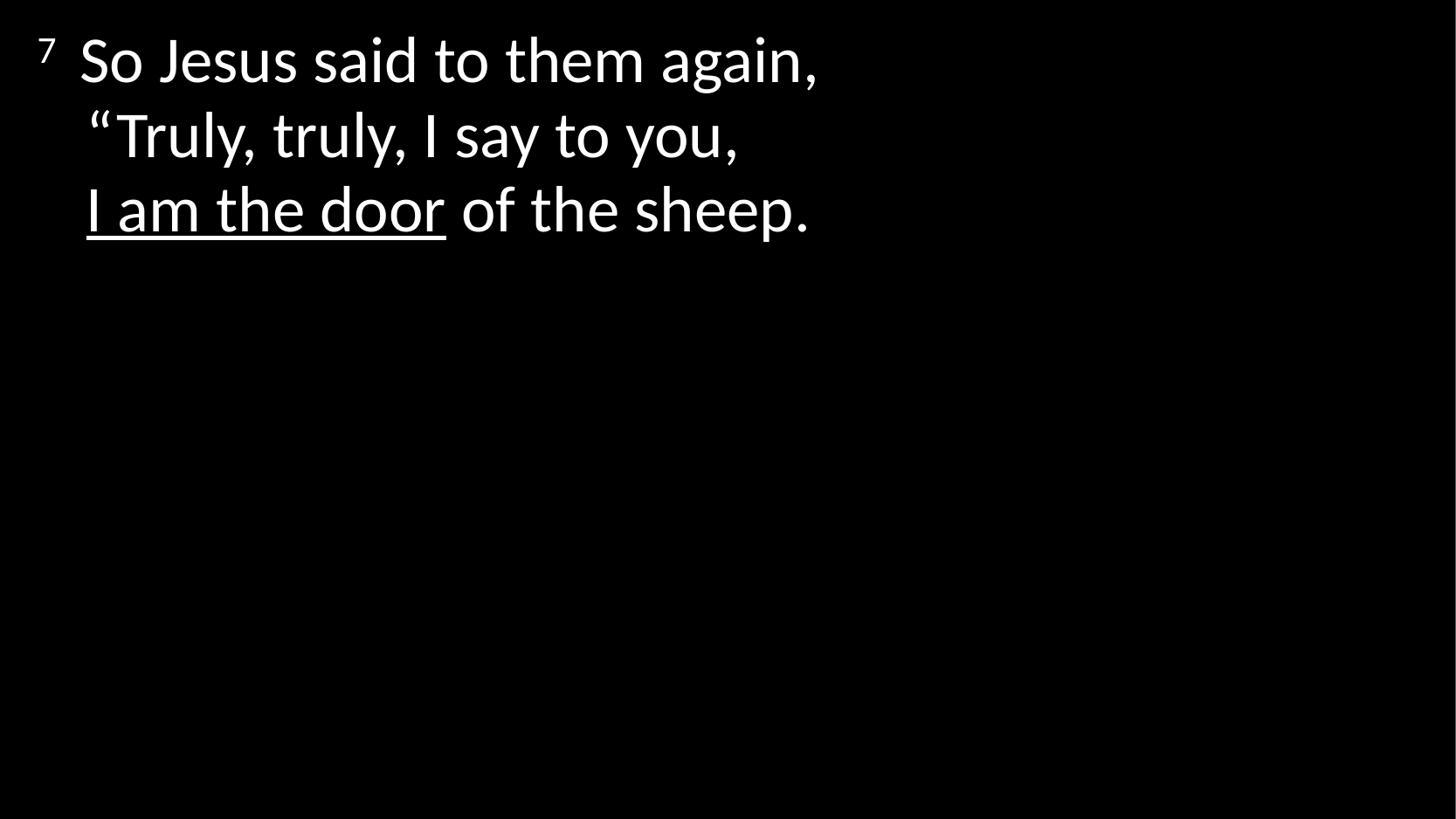

7  So Jesus said to them again,
“Truly, truly, I say to you,
I am the door of the sheep.
# John 10